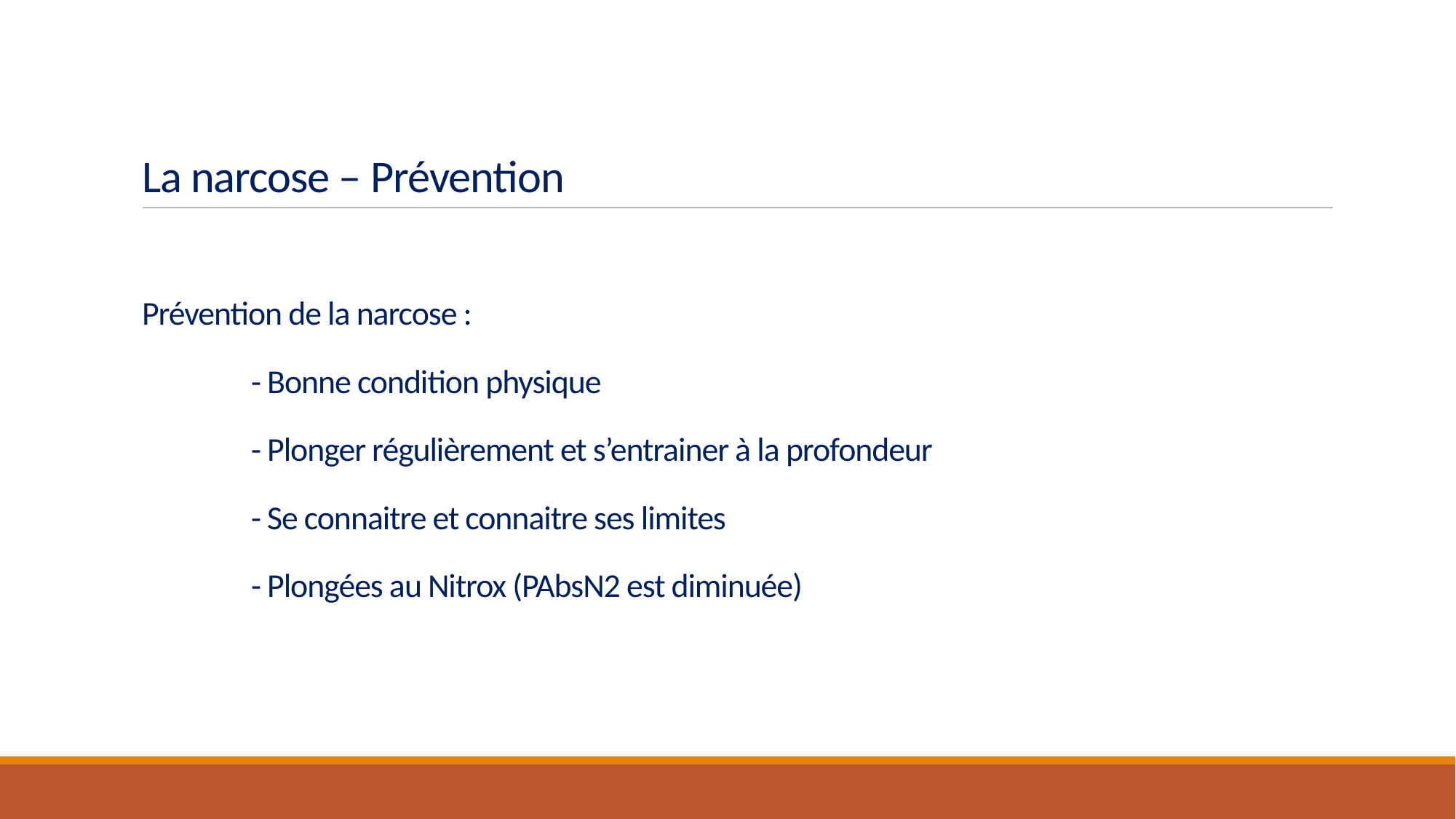

La narcose – Prévention

Prévention de la narcose :

	- Bonne condition physique

	- Plonger régulièrement et s’entrainer à la profondeur

	- Se connaitre et connaitre ses limites

	- Plongées au Nitrox (PAbsN2 est diminuée)